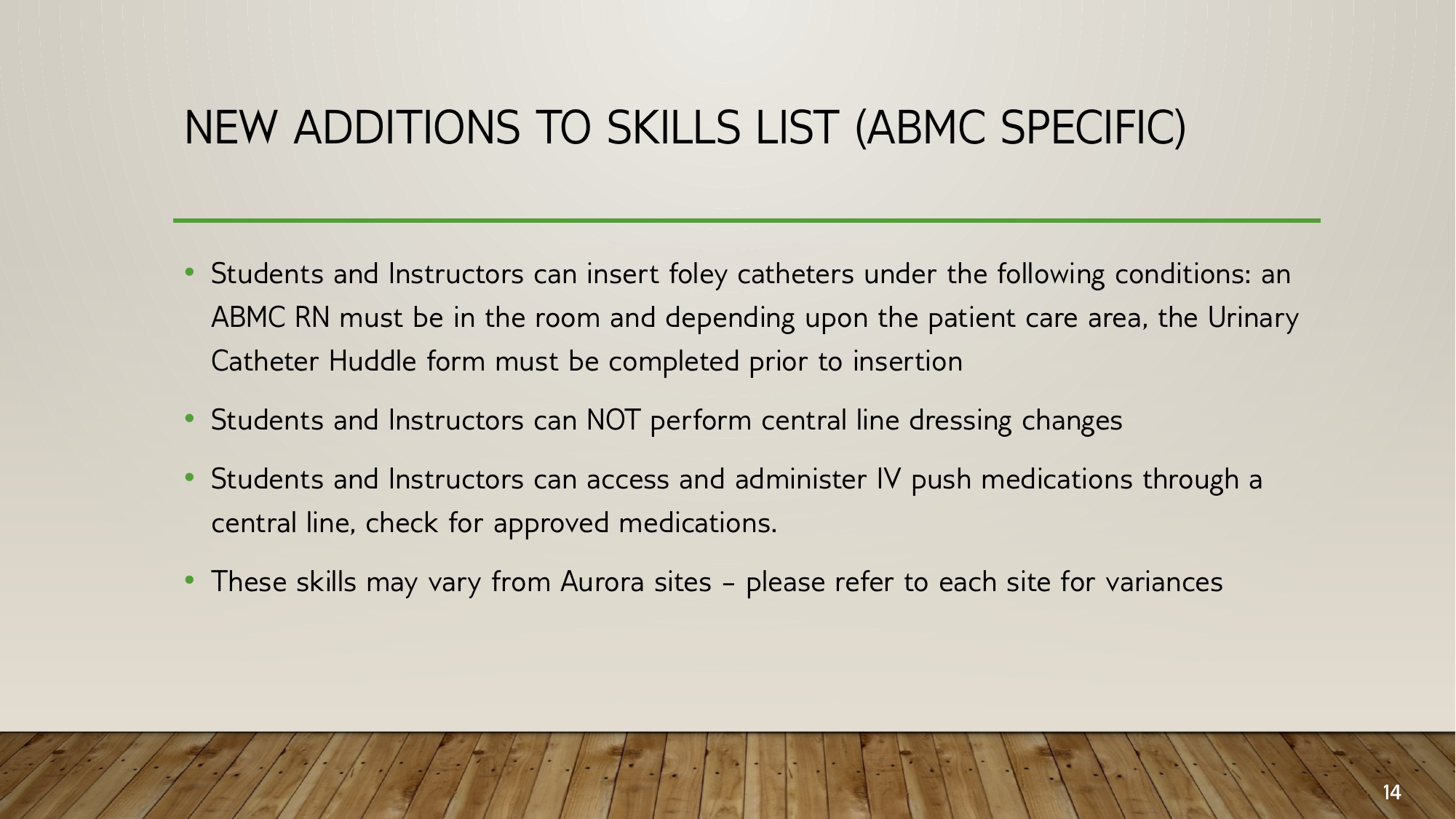

# New Additions to skills list (ABMC specific)
Students and Instructors can insert foley catheters under the following conditions: an ABMC RN must be in the room and depending upon the patient care area, the Urinary Catheter Huddle form must be completed prior to insertion
Students and Instructors can NOT perform central line dressing changes
Students and Instructors can access and administer IV push medications through a central line, check for approved medications.
These skills may vary from Aurora sites – please refer to each site for variances
14